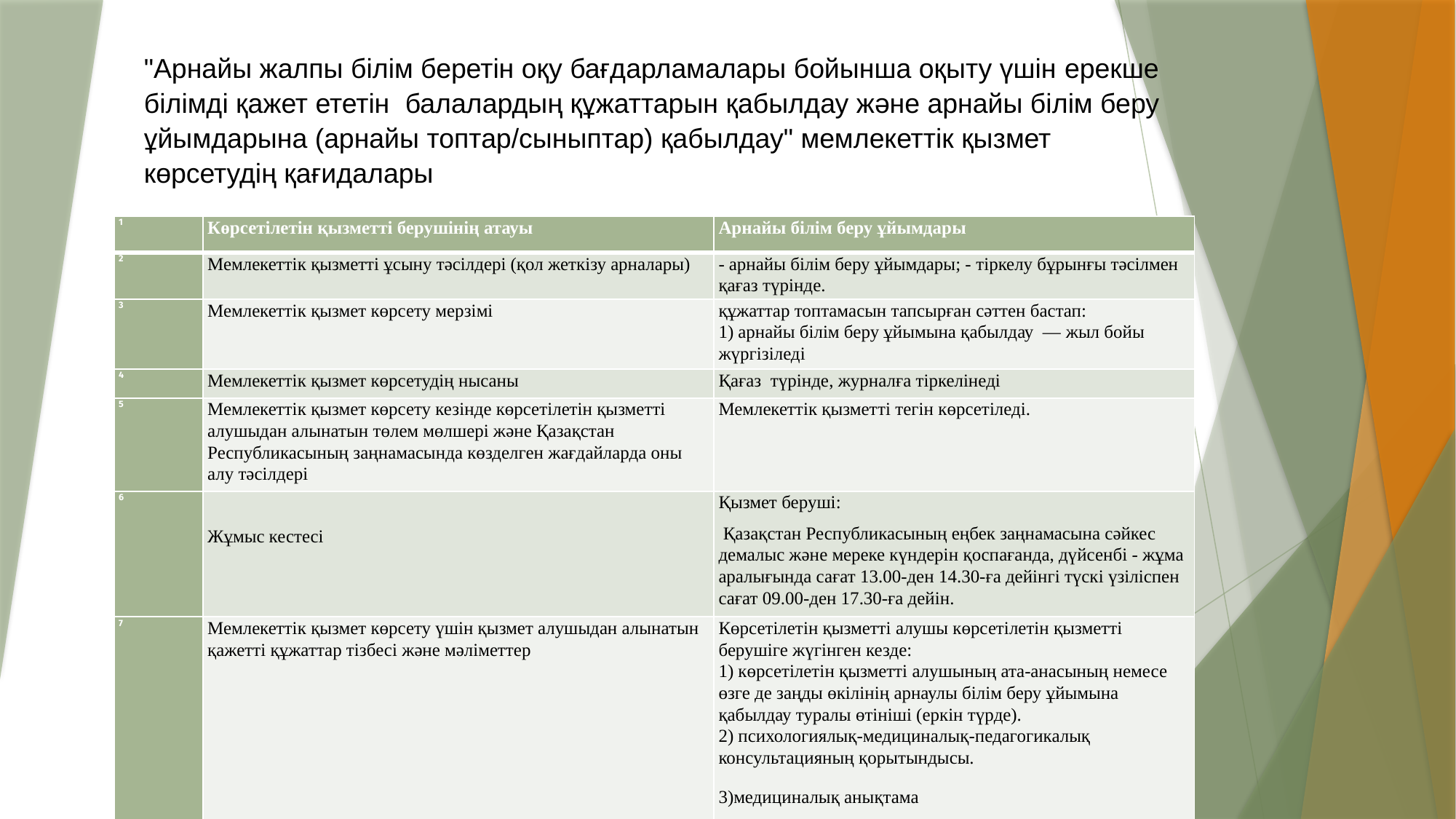

"Арнайы жалпы білім беретін оқу бағдарламалары бойынша оқыту үшін ерекше білімді қажет ететін  балалардың құжаттарын қабылдау және арнайы білім беру ұйымдарына (арнайы топтар/сыныптар) қабылдау" мемлекеттік қызмет көрсетудің қағидалары
| 1 | Көрсетілетін қызметті берушінің атауы | Арнайы білім беру ұйымдары |
| --- | --- | --- |
| 2 | Мемлекеттік қызметті ұсыну тәсілдері (қол жеткізу арналары) | - арнайы білім беру ұйымдары; - тіркелу бұрынғы тәсілмен қағаз түрінде. |
| 3 | Мемлекеттік қызмет көрсету мерзімі | құжаттар топтамасын тапсырған сәттен бастап: 1) арнайы білім беру ұйымына қабылдау — жыл бойы жүргізіледі |
| 4 | Мемлекеттік қызмет көрсетудің нысаны | Қағаз түрінде, журналға тіркелінеді |
| 5 | Мемлекеттік қызмет көрсету кезінде көрсетілетін қызметті алушыдан алынатын төлем мөлшері және Қазақстан Республикасының заңнамасында көзделген жағдайларда оны алу тәсілдері | Мемлекеттік қызметті тегін көрсетіледі. |
| 6 | Жұмыс кестесі | Қызмет беруші: Қазақстан Республикасының еңбек заңнамасына сәйкес демалыс және мереке күндерін қоспағанда, дүйсенбі - жұма аралығында сағат 13.00-ден 14.30-ға дейінгі түскі үзіліспен сағат 09.00-ден 17.30-ға дейін. |
| 7 | Мемлекеттік қызмет көрсету үшін қызмет алушыдан алынатын қажетті құжаттар тізбесі және мәліметтер | Көрсетілетін қызметті алушы көрсетілетін қызметті берушіге жүгінген кезде: 1) көрсетілетін қызметті алушының ата-анасының немесе өзге де заңды өкілінің арнаулы білім беру ұйымына қабылдау туралы өтініші (еркін түрде). 2) психологиялық-медициналық-педагогикалық консультацияның қорытындысы. 3)медициналық анықтама |